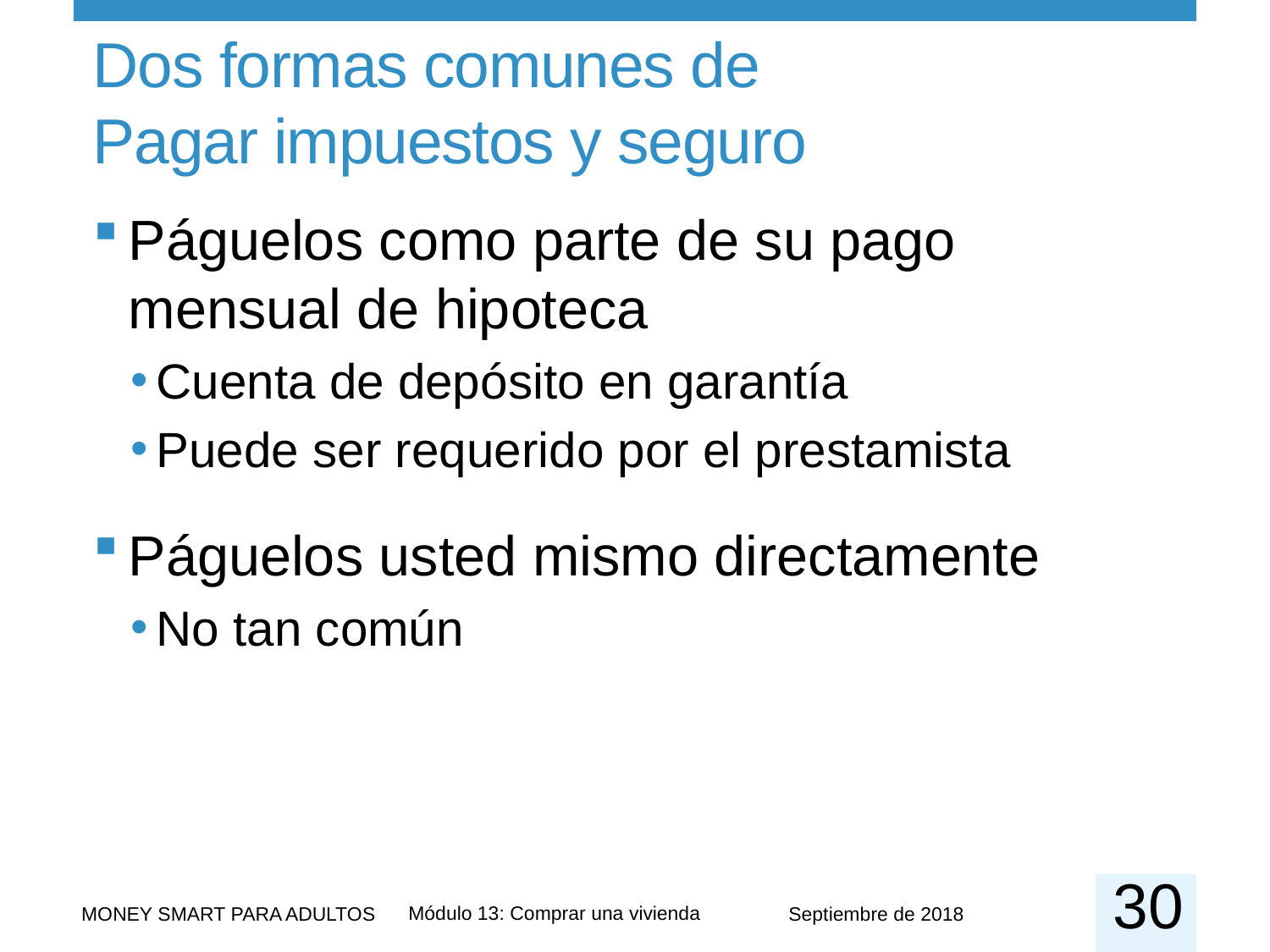

# Dos formas comunes de Pagar impuestos y seguro
Páguelos como parte de su pago mensual de hipoteca
Cuenta de depósito en garantía
Puede ser requerido por el prestamista
Páguelos usted mismo directamente
No tan común
30